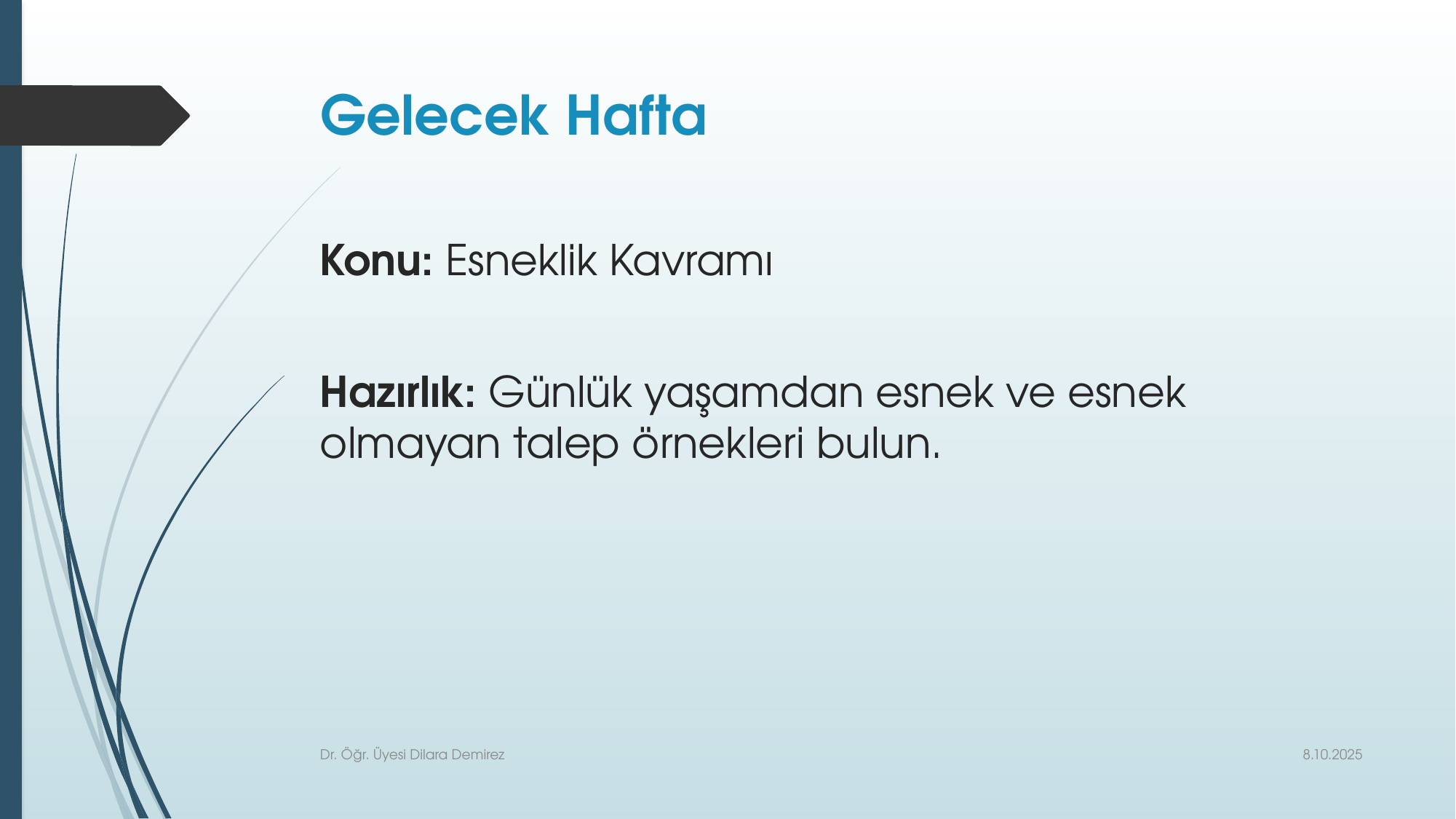

# Gelecek Hafta
Konu: Esneklik Kavramı

Hazırlık: Günlük yaşamdan esnek ve esnek olmayan talep örnekleri bulun.

8.10.2025
Dr. Öğr. Üyesi Dilara Demirez